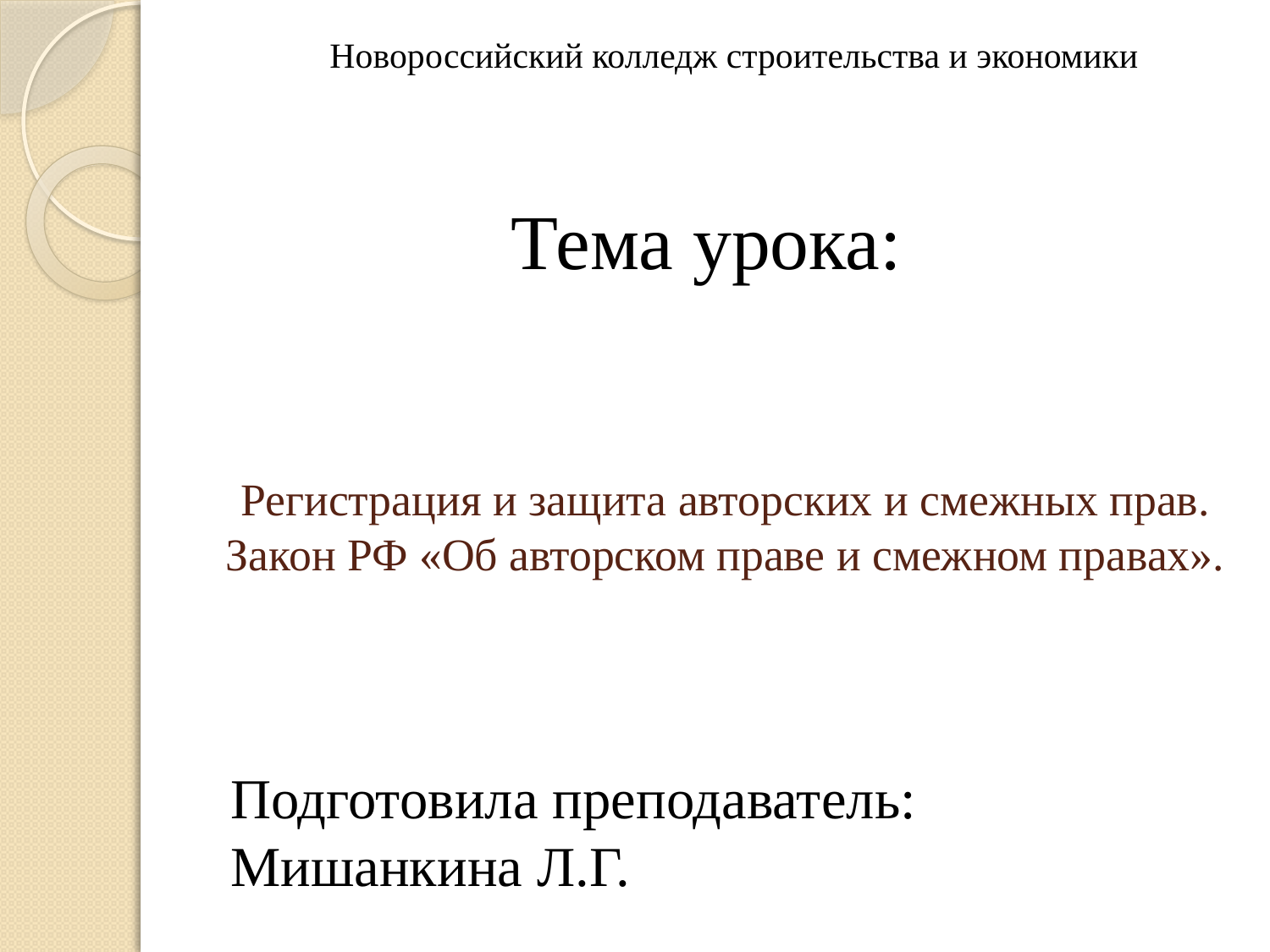

Новороссийский колледж строительства и экономики
Тема урока:
# Регистрация и защита авторских и смежных прав. Закон РФ «Об авторском праве и смежном правах».
Подготовила преподаватель:
Мишанкина Л.Г.